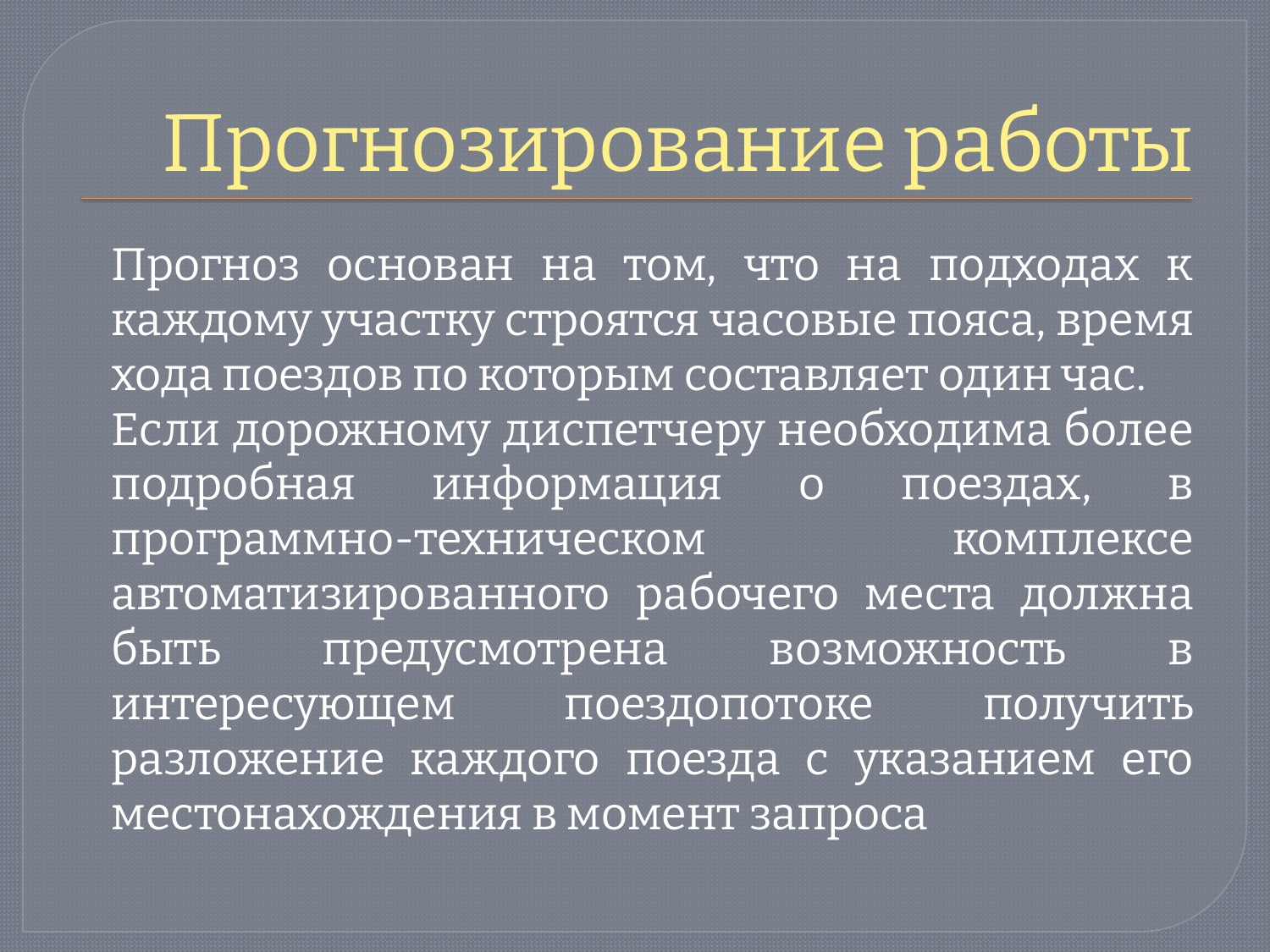

# Прогнозирование работы
		Прогноз основан на том, что на подходах к каждому участку строятся часовые пояса, время хода поездов по которым составляет один час.
		Если дорожному диспетчеру необходима более подробная информация о поездах, в программно-техническом комплексе автоматизированного рабочего места должна быть предусмотрена возможность в интересующем поездопотоке получить разложение каждого поезда с указанием его местонахождения в момент запроса